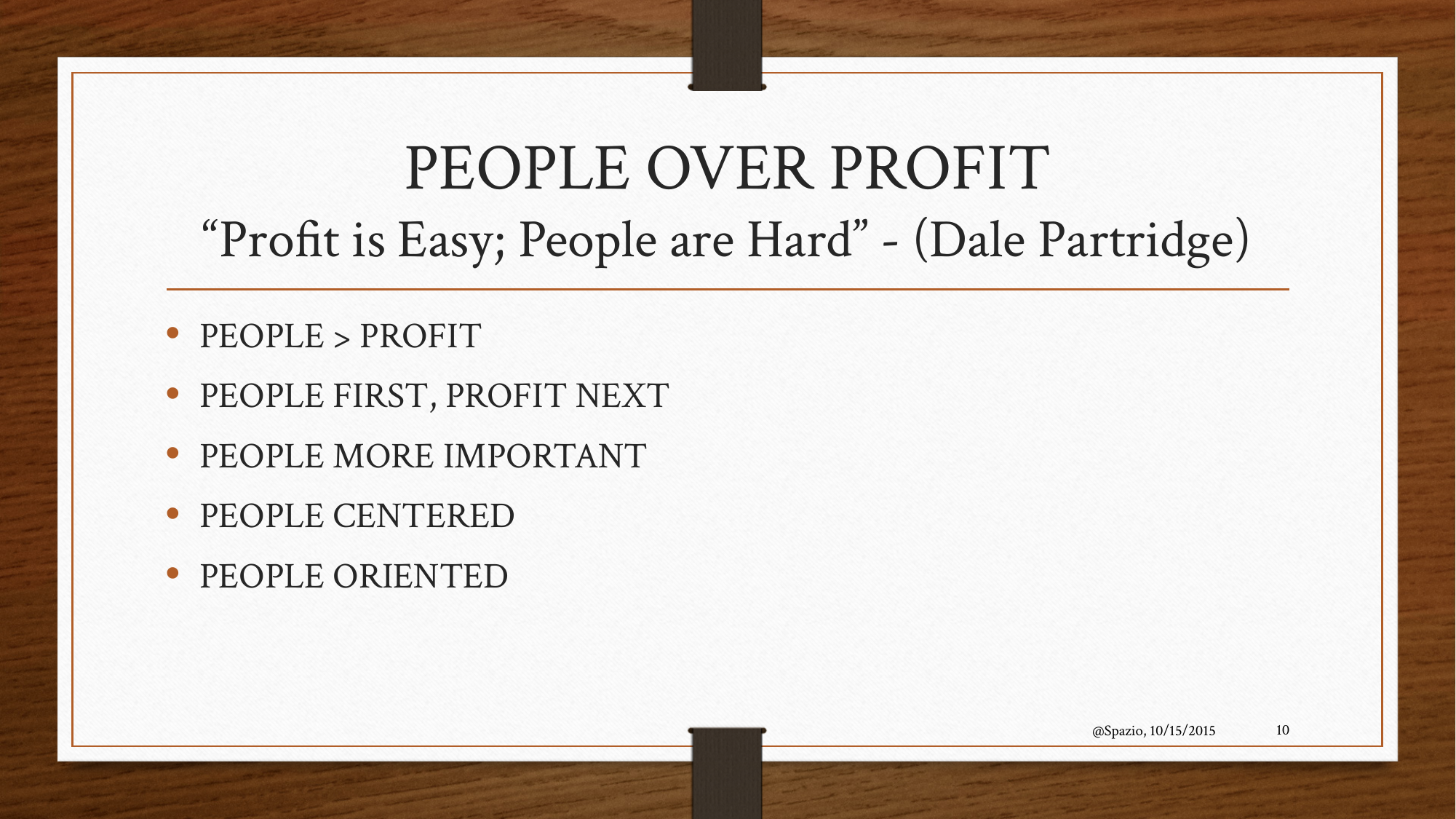

# PEOPLE OVER PROFIT “Profit is Easy; People are Hard” - (Dale Partridge)
PEOPLE > PROFIT
PEOPLE FIRST, PROFIT NEXT
PEOPLE MORE IMPORTANT
PEOPLE CENTERED
PEOPLE ORIENTED
@Spazio, 10/15/2015
10